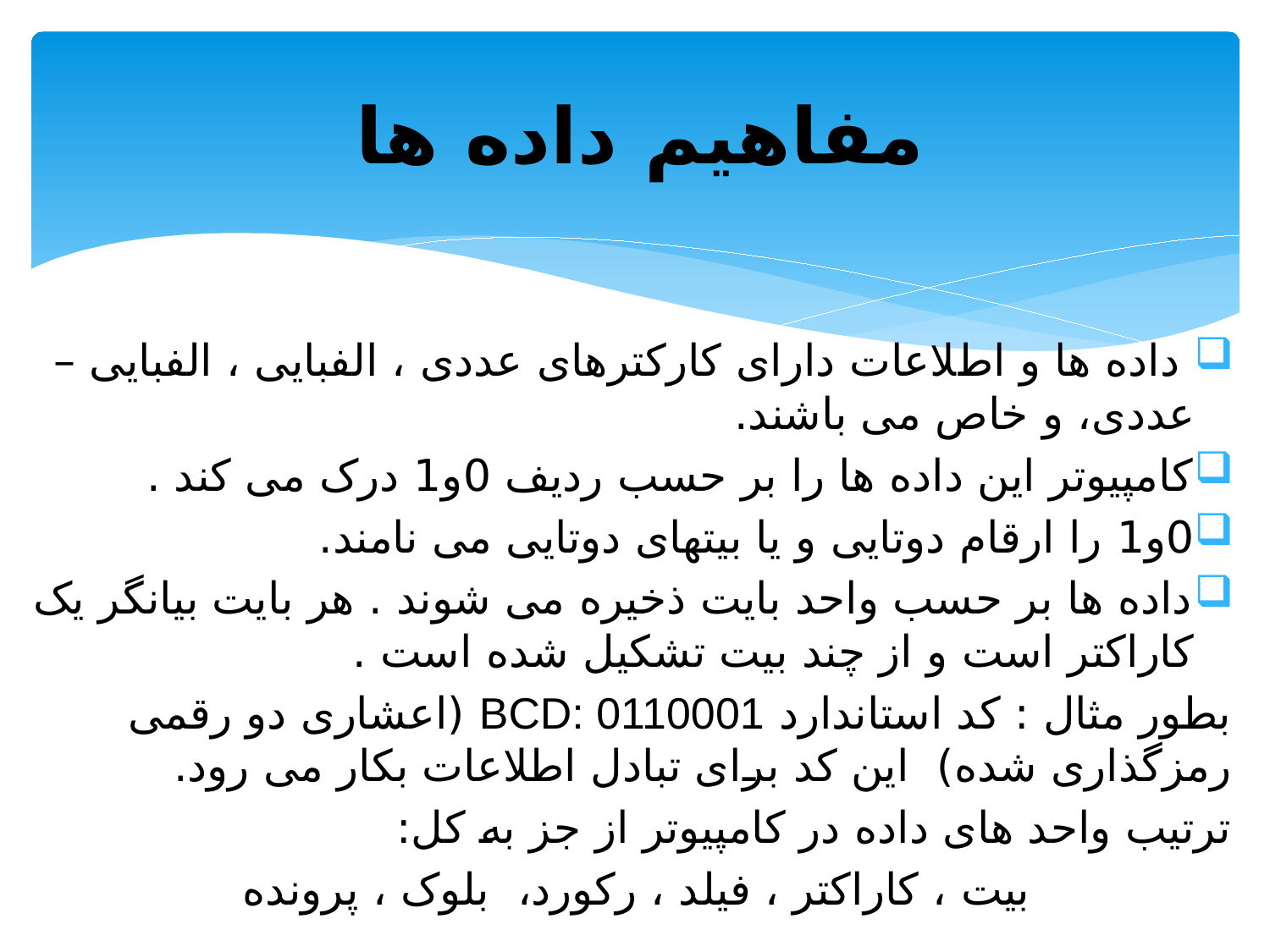

# مفاهیم داده ها
 داده ها و اطلاعات دارای کارکترهای عددی ، الفبایی ، الفبایی –عددی، و خاص می باشند.
کامپیوتر این داده ها را بر حسب ردیف 0و1 درک می کند .
0و1 را ارقام دوتایی و یا بیتهای دوتایی می نامند.
داده ها بر حسب واحد بایت ذخیره می شوند . هر بایت بیانگر یک کاراکتر است و از چند بیت تشکیل شده است .
بطور مثال : کد استاندارد BCD: 0110001 (اعشاری دو رقمی رمزگذاری شده)  این کد برای تبادل اطلاعات بکار می رود.
ترتیب واحد های داده در کامپیوتر از جز به کل:
بیت ، کاراکتر ، فیلد ، رکورد،  بلوک ، پرونده